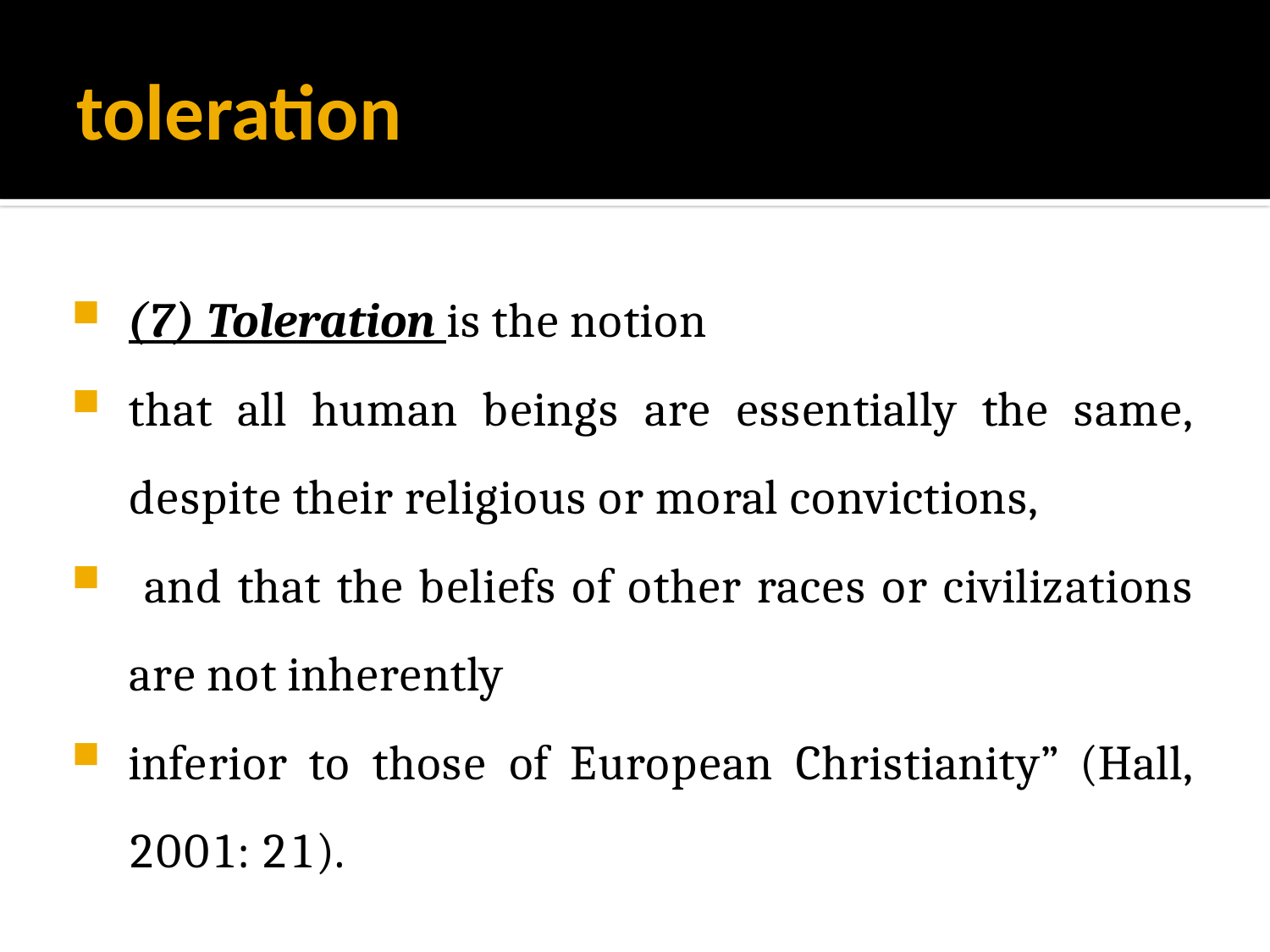

# toleration
(7) Toleration is the notion
that all human beings are essentially the same, despite their religious or moral convictions,
 and that the beliefs of other races or civilizations are not inherently
inferior to those of European Christianity” (Hall, 2001: 21).